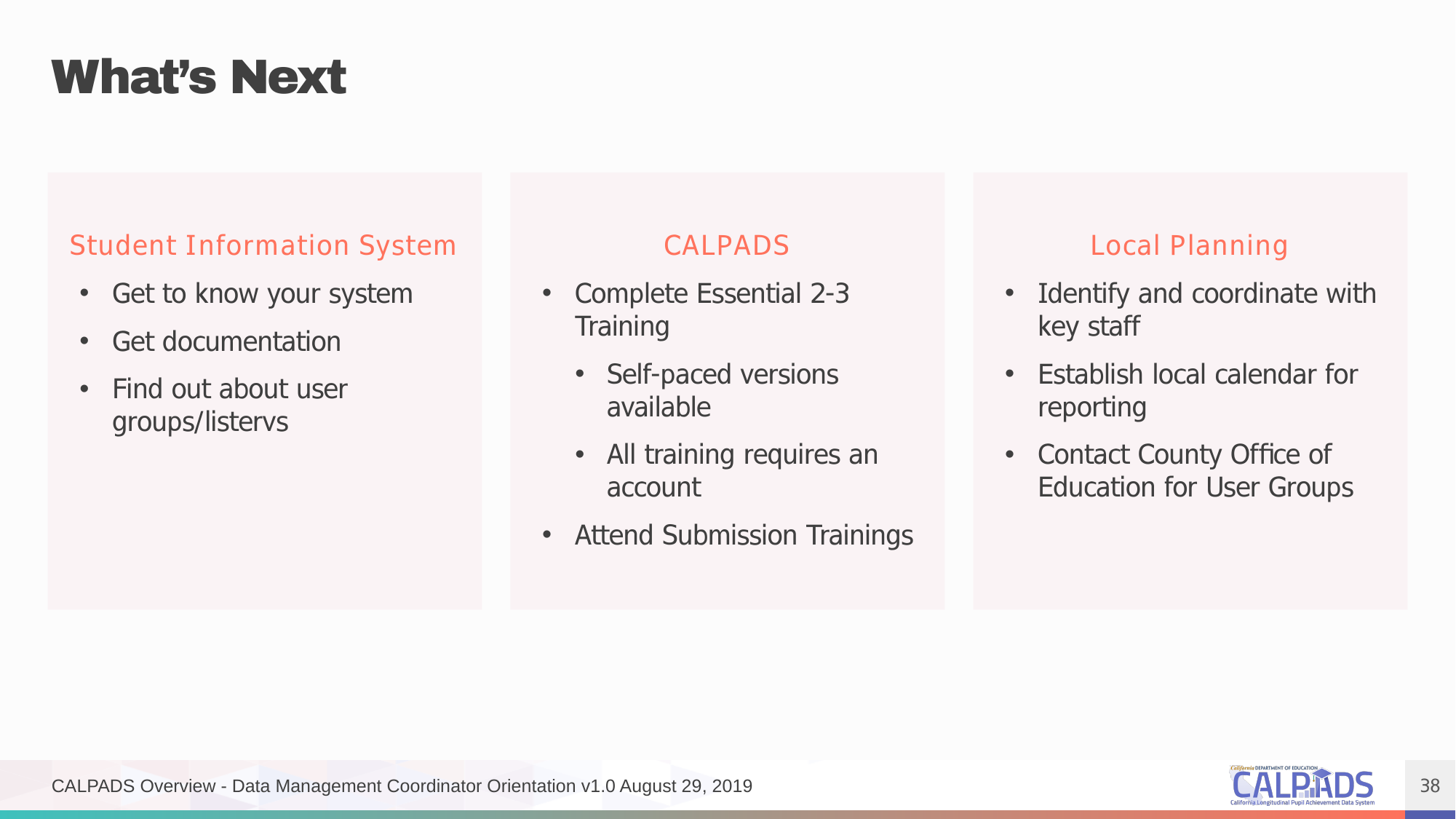

# What’s Next

Student Information System
Get to know your system
Get documentation
Find out about user groups/listervs

CALPADS
Complete Essential 2-3 Training
Self-paced versions available
All training requires an account
Attend Submission Trainings

Local Planning
Identify and coordinate with key staff
Establish local calendar for reporting
Contact County Office of Education for User Groups

CALPADS Overview - Data Management Coordinator Orientation v1.0 August 29, 2019
38